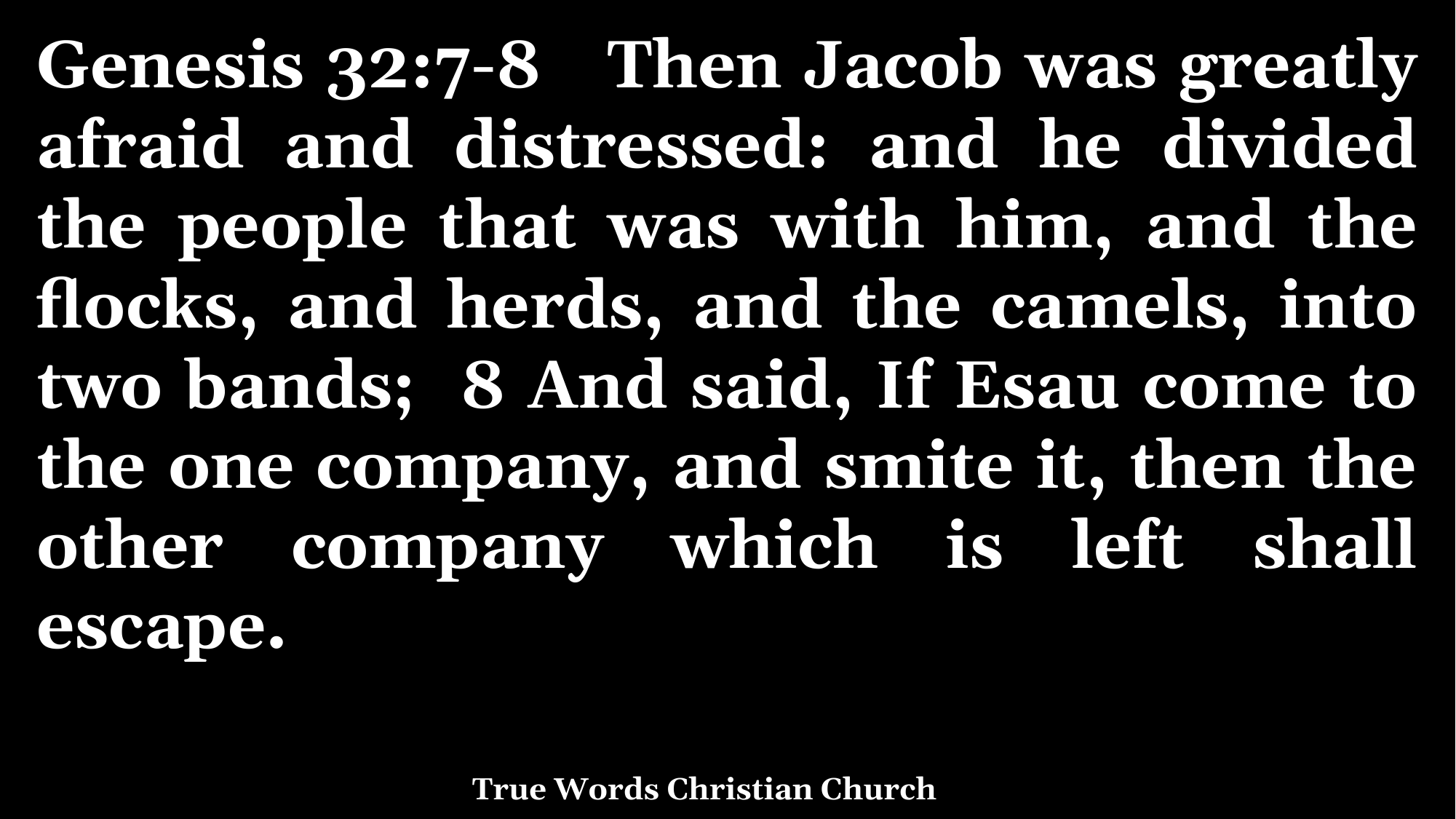

Genesis 32:7-8   Then Jacob was greatly afraid and distressed: and he divided the people that was with him, and the flocks, and herds, and the camels, into two bands;  8 And said, If Esau come to the one company, and smite it, then the other company which is left shall escape.
True Words Christian Church